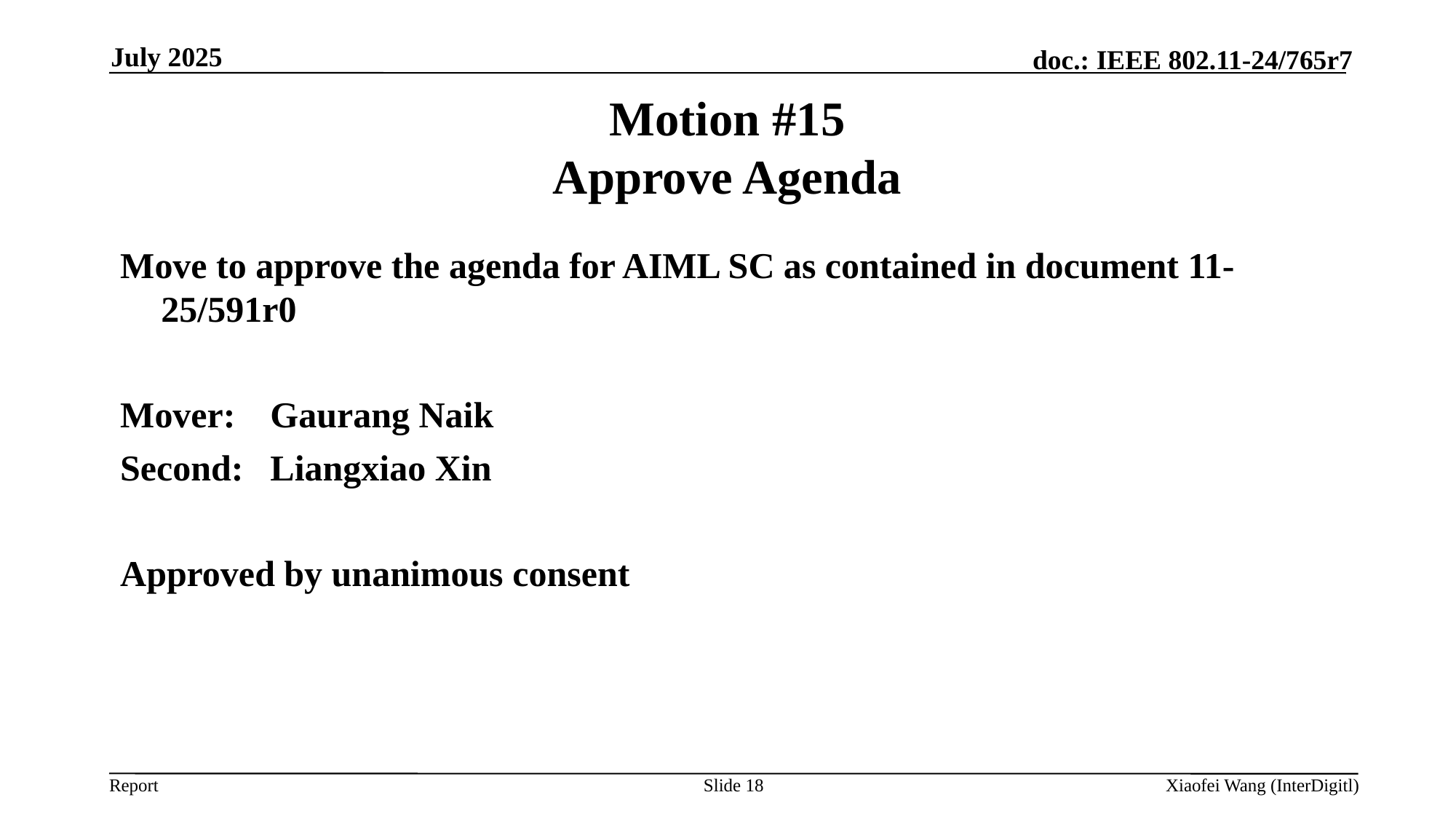

July 2025
# Motion #15 Approve Agenda
Move to approve the agenda for AIML SC as contained in document 11-25/591r0

Mover: 	Gaurang Naik
Second:	Liangxiao Xin

Approved by unanimous consent
Slide 18
Xiaofei Wang (InterDigitl)